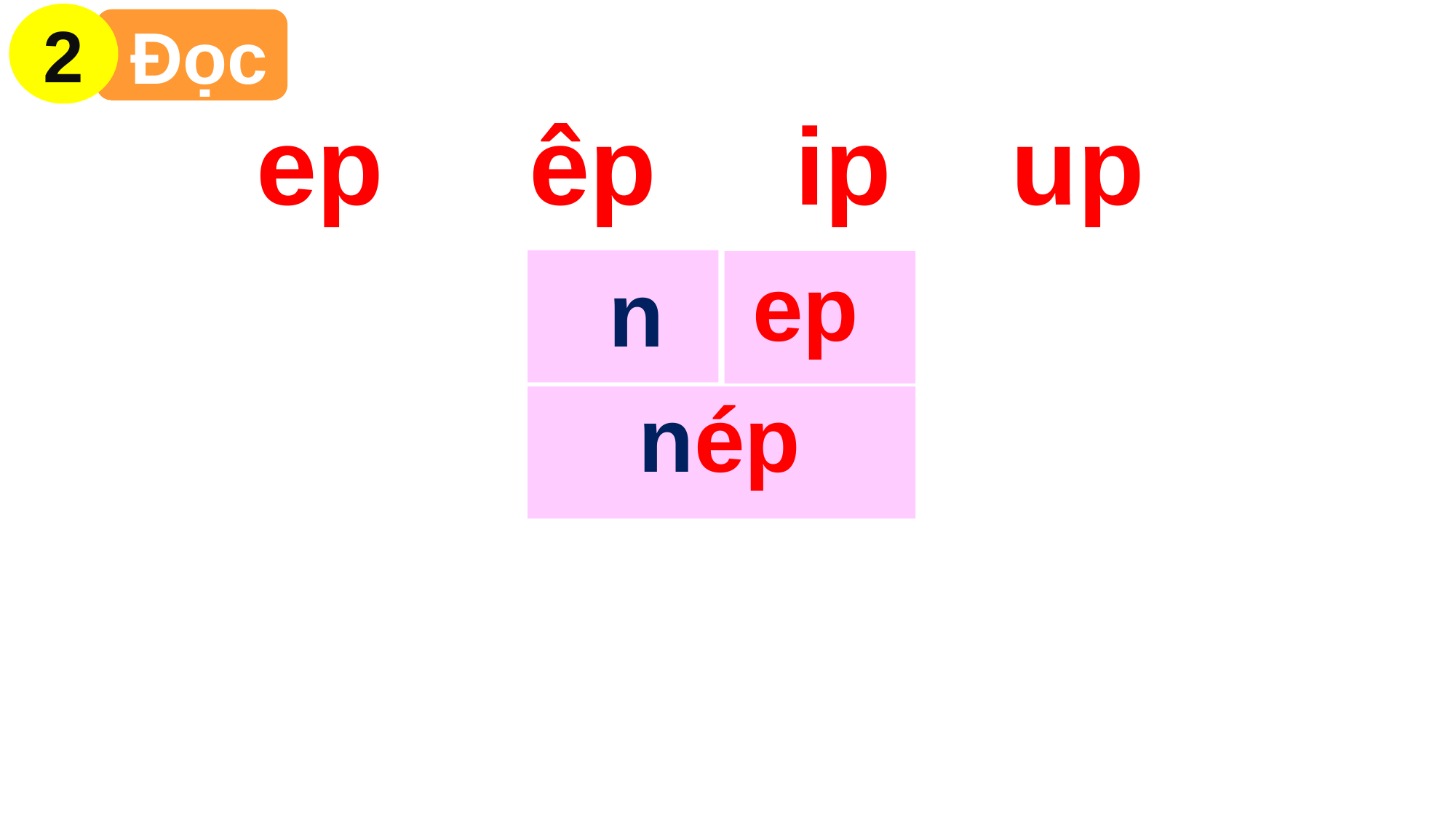

2
 Đọc
up
ep
êpp
ip
ep

n
nép